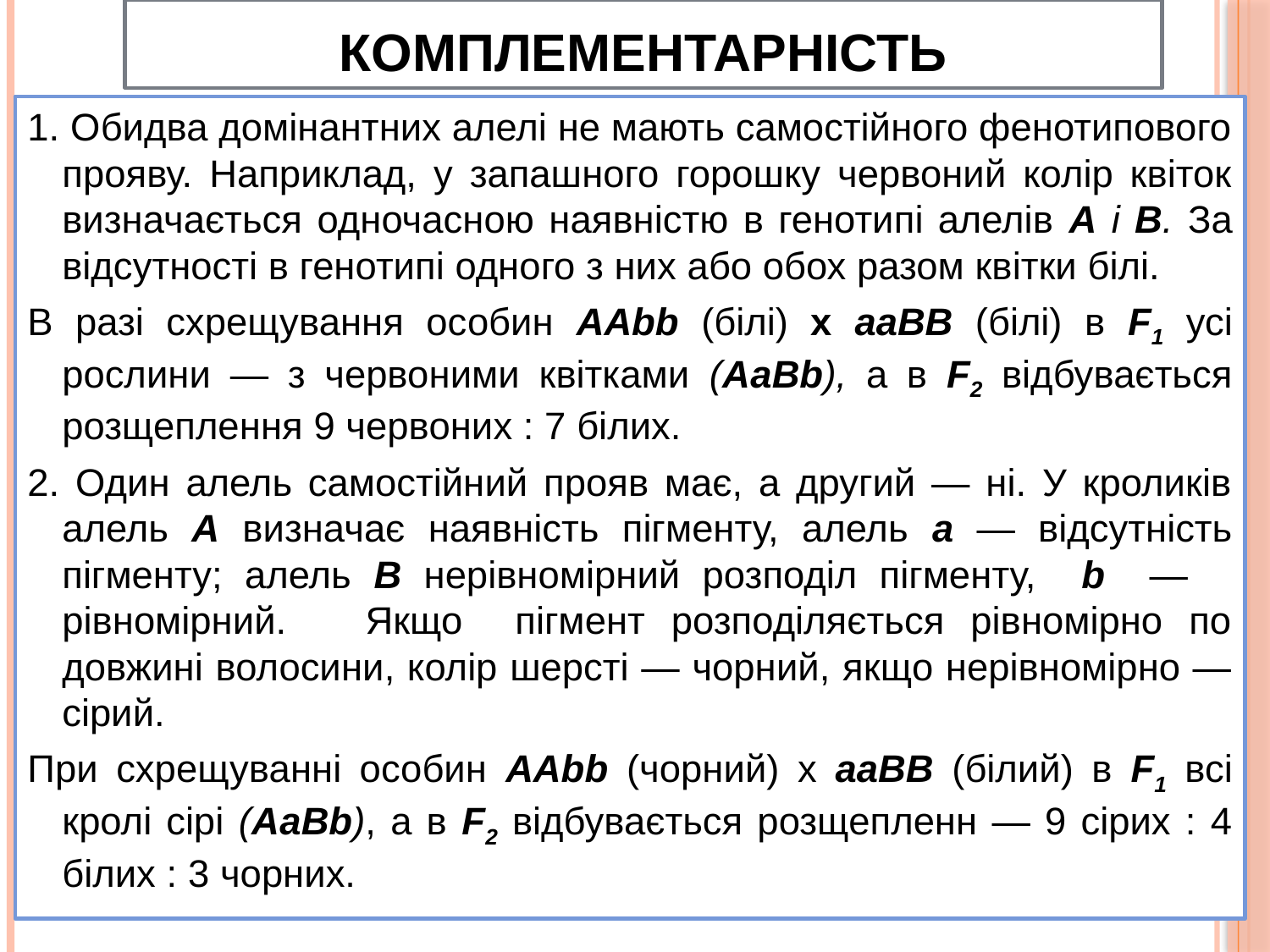

# Комплементарність
1. Обидва домінантних алелі не мають самостійного фенотипового прояву. Наприклад, у запашного горошку червоний колір квіток визначається одночасною наявністю в генотипі алелів А і В. За відсутності в генотипі одного з них або обох разом квітки білі.
В разі схрещування особин ААbb (білі) х ааВВ (білі) в F1 усі рослини — з червоними квітками (АаВb), а в F2 відбувається розщеплення 9 червоних : 7 білих.
2. Один алель самостійний прояв має, а другий — ні. У кроликів алель А визначає наявність пігменту, алель а — відсутність пігменту; алель В нерівномірний розподіл пігменту,  b  —   рівномірний.   Якщо  пігмент розподіляється рівномірно по довжині волосини, колір шерсті — чорний, якщо нерівномірно — сірий.
При схрещуванні особин ААbb (чорний) х ааВВ (білий) в F1 всі кролі сірі (АаВb), а в F2 відбувається розщепленн — 9 сірих : 4 білих : 3 чорних.